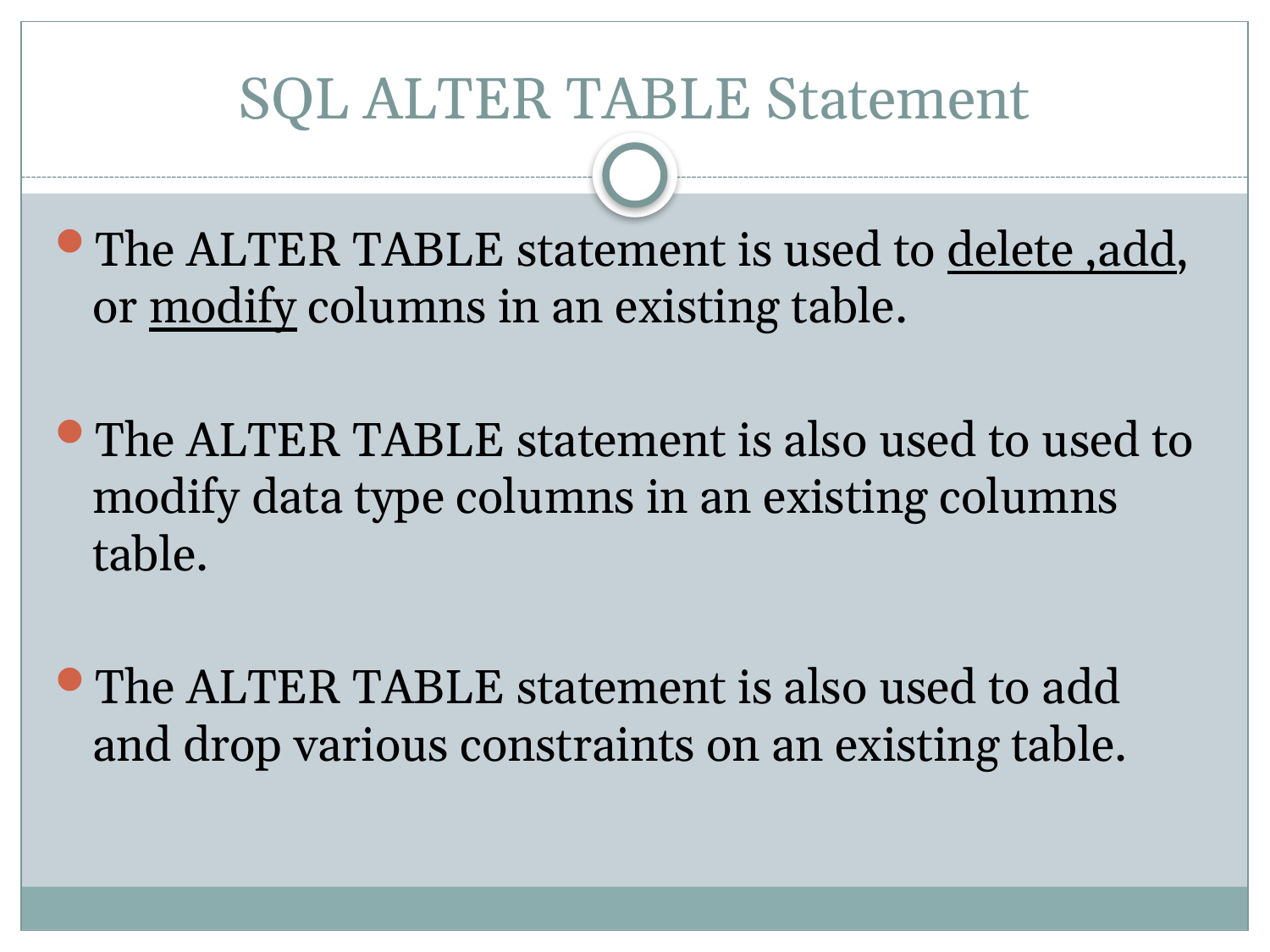

# SQL ALTER TABLE Statement
The ALTER TABLE statement is used to delete ,add, or modify columns in an existing table.

The ALTER TABLE statement is also used to used to modify data type columns in an existing columns table.

The ALTER TABLE statement is also used to add and drop various constraints on an existing table.